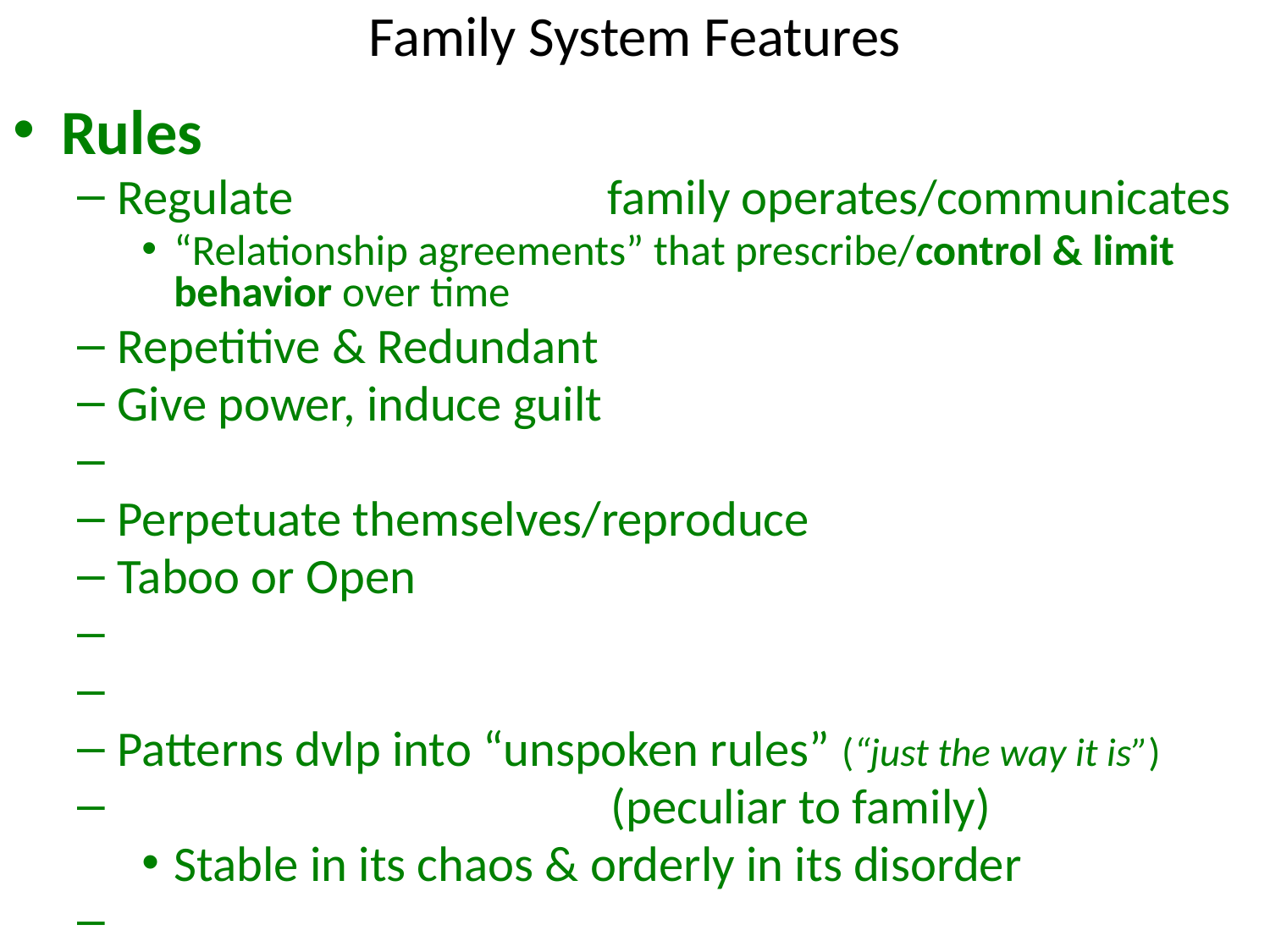

# Family System Features
Rules
Regulate                            family operates/communicates
“Relationship agreements” that prescribe/control & limit behavior over time
Repetitive & Redundant
Give power, induce guilt

Perpetuate themselves/reproduce
Taboo or Open

Patterns dvlp into “unspoken rules” (“just the way it is”)
                                            (peculiar to family)
Stable in its chaos & orderly in its disorder